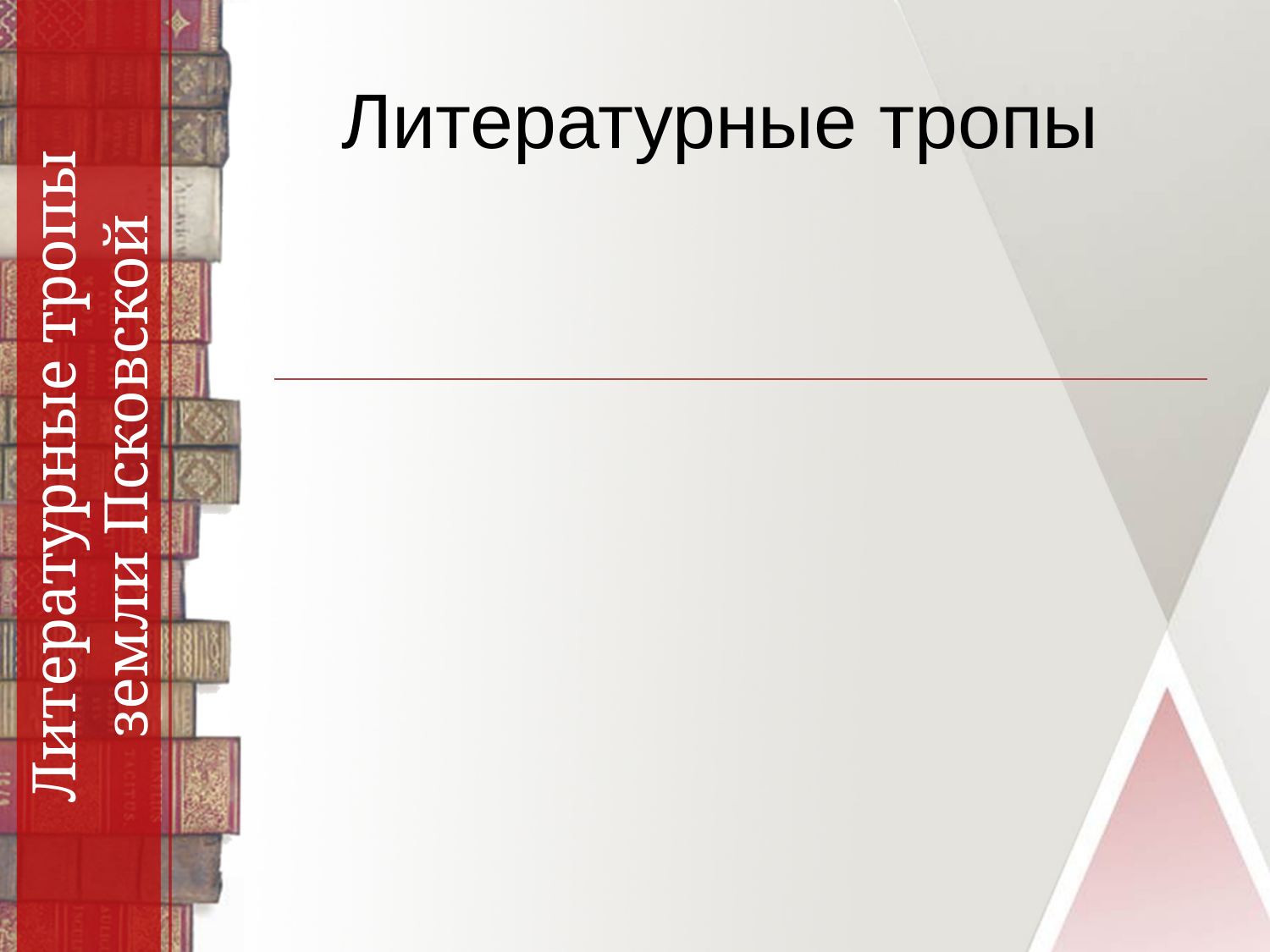

# Литературные тропы

Литературные тропы
земли Псковской